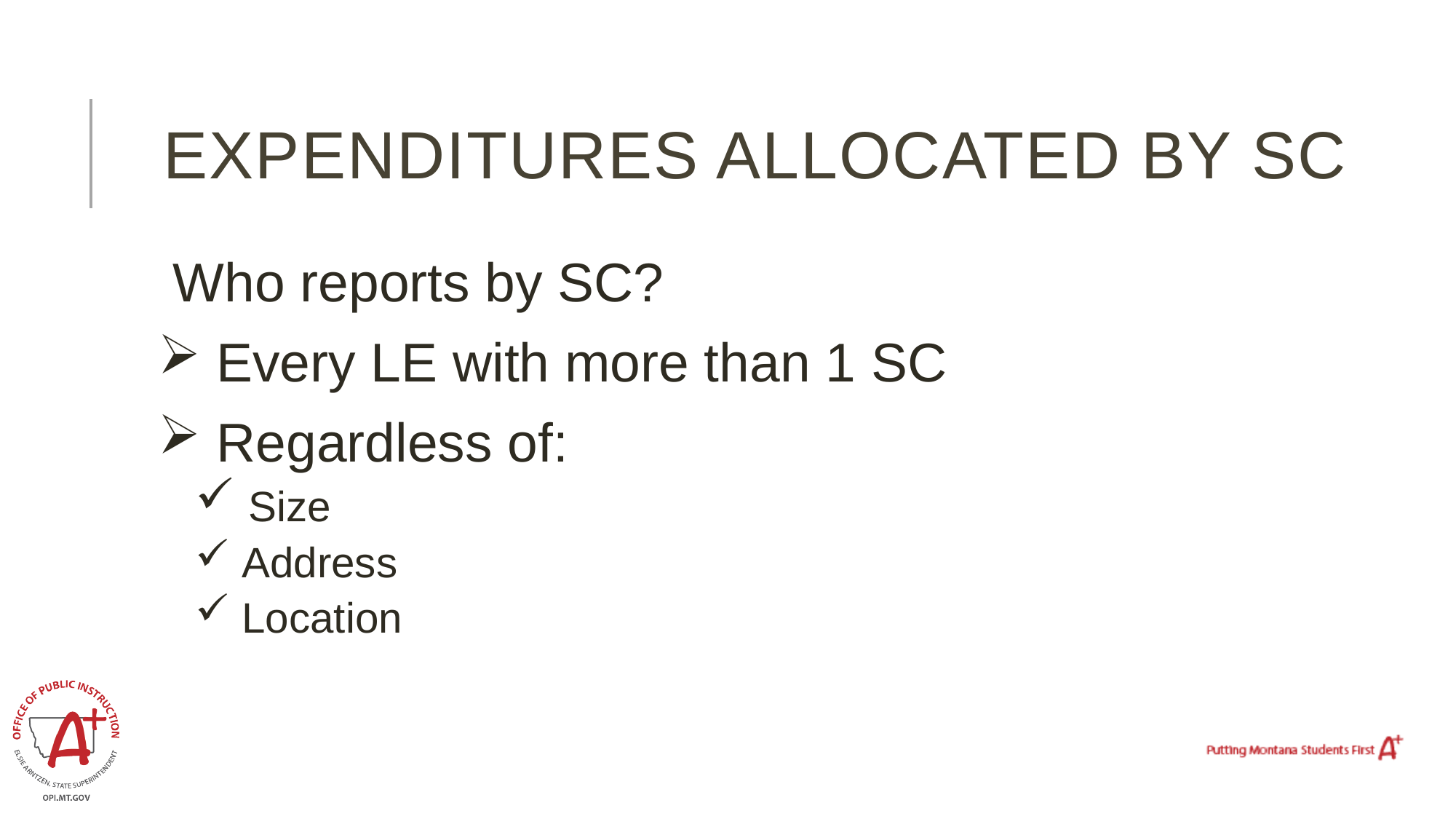

# Expenditures allocated by SC
Who reports by SC?
 Every LE with more than 1 SC
 Regardless of:
 Size
 Address
 Location